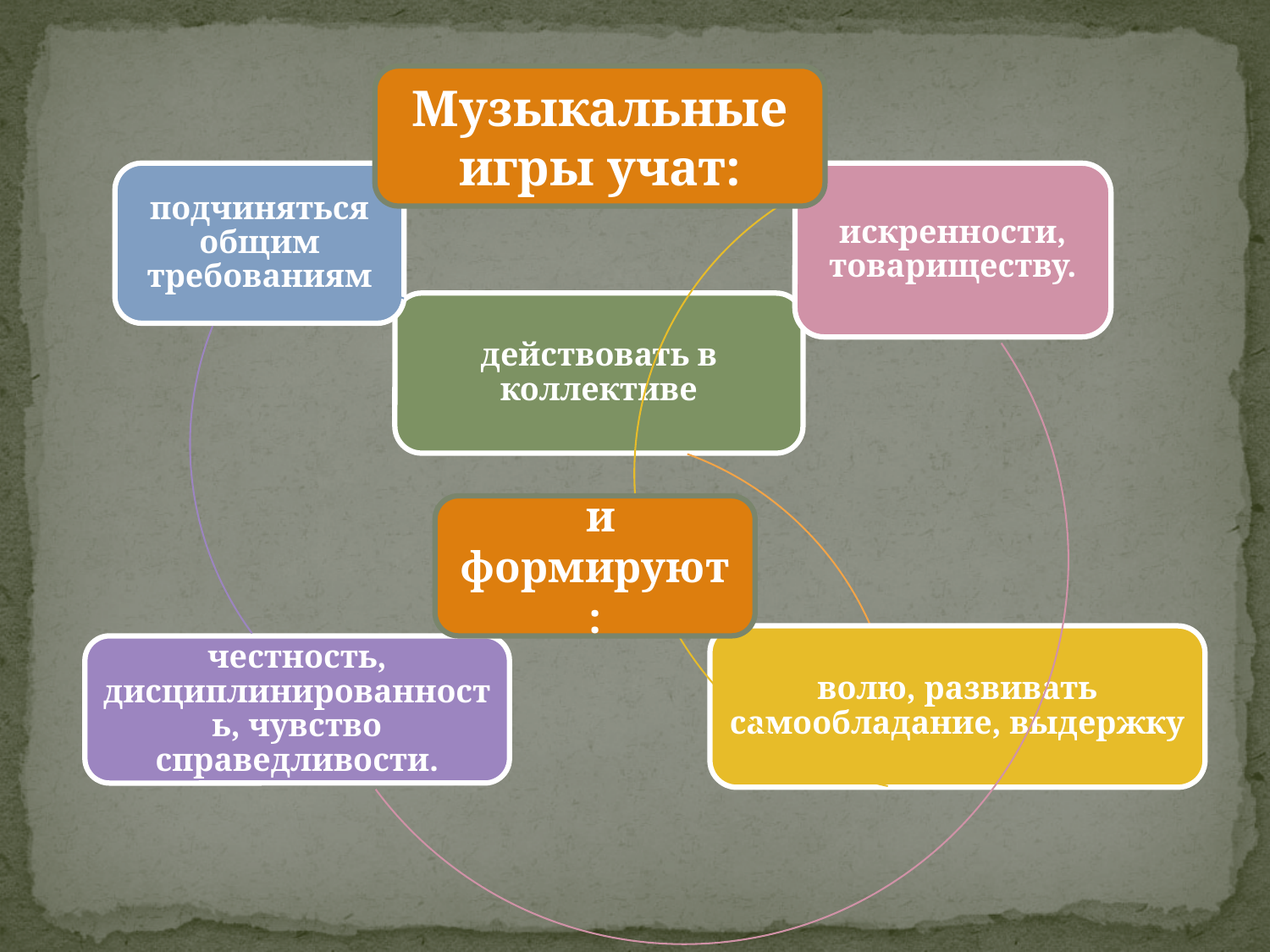

Музыкальные игры учат:
действовать в коллективе
волю, развивать самообладание, выдержку
искренности, товариществу.
честность, дисциплинированность, чувство справедливости.
подчиняться общим требованиям
 и формируют: